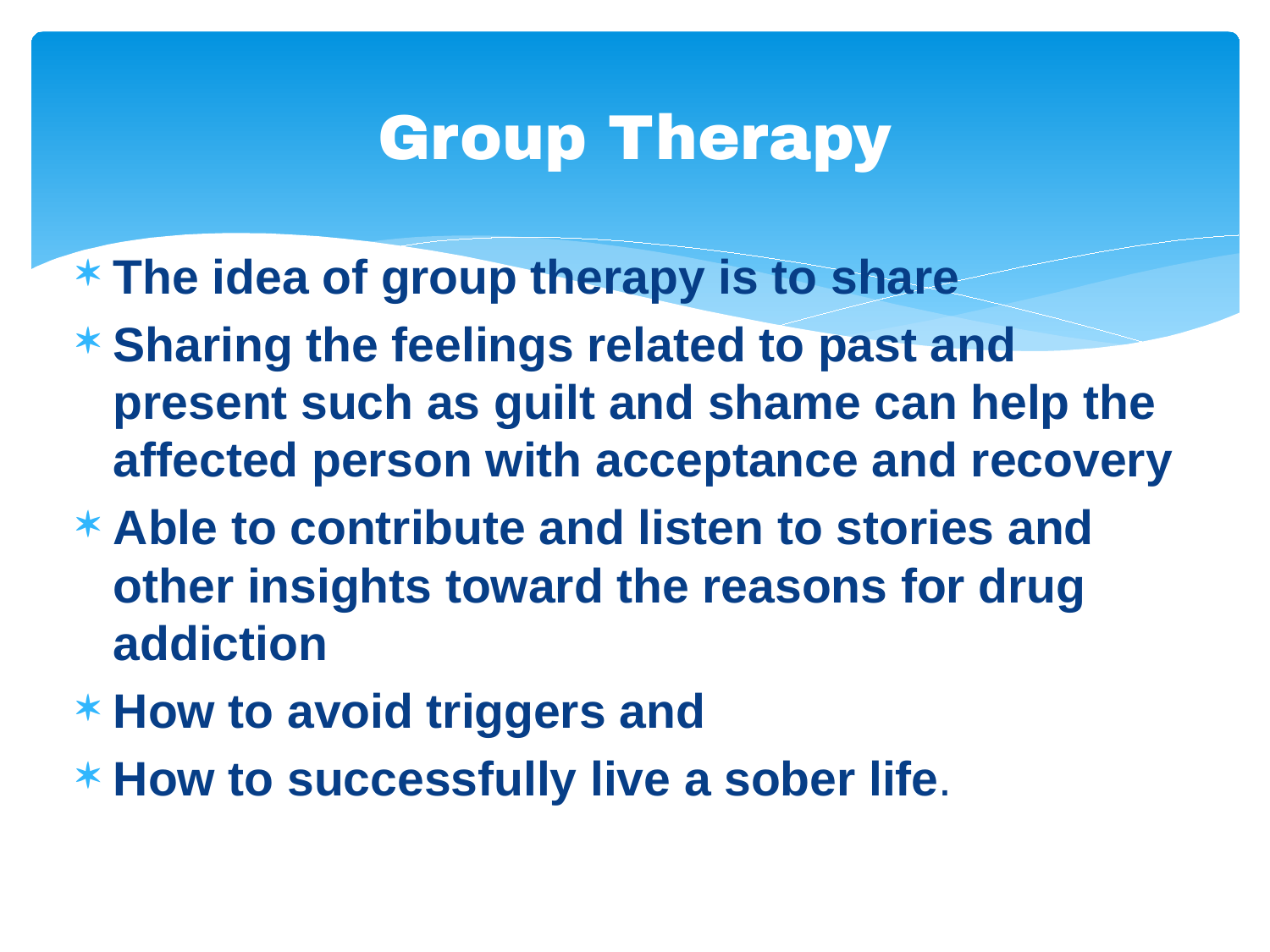

# Group Therapy
The idea of group therapy is to share
Sharing the feelings related to past and present such as guilt and shame can help the affected person with acceptance and recovery
Able to contribute and listen to stories and other insights toward the reasons for drug addiction
How to avoid triggers and
How to successfully live a sober life.